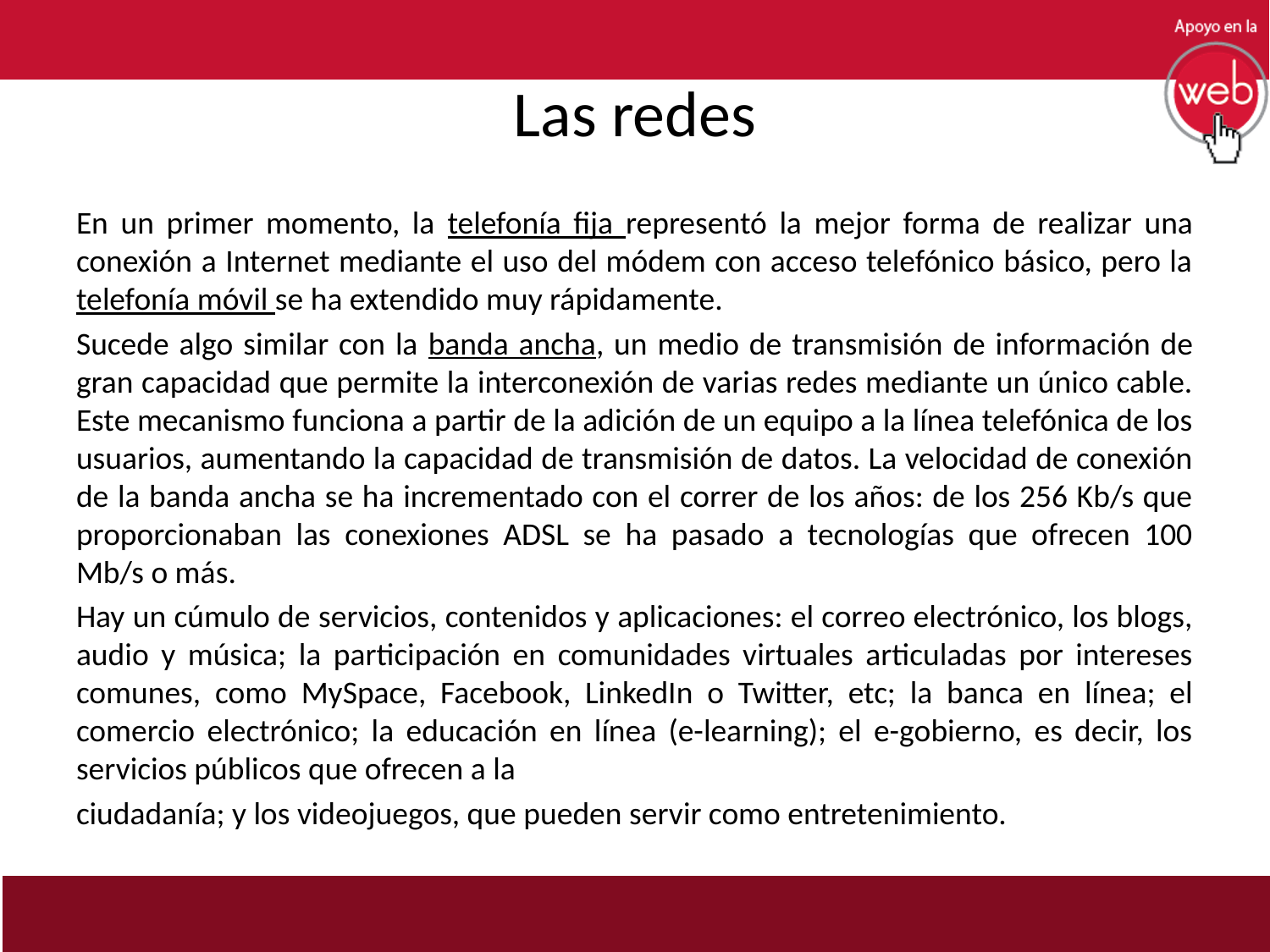

# Las redes
En un primer momento, la telefonía fija representó la mejor forma de realizar una conexión a Internet mediante el uso del módem con acceso telefónico básico, pero la telefonía móvil se ha extendido muy rápidamente.
Sucede algo similar con la banda ancha, un medio de transmisión de información de gran capacidad que permite la interconexión de varias redes mediante un único cable. Este mecanismo funciona a partir de la adición de un equipo a la línea telefónica de los usuarios, aumentando la capacidad de transmisión de datos. La velocidad de conexión de la banda ancha se ha incrementado con el correr de los años: de los 256 Kb/s que proporcionaban las conexiones ADSL se ha pasado a tecnologías que ofrecen 100 Mb/s o más.
Hay un cúmulo de servicios, contenidos y aplicaciones: el correo electrónico, los blogs, audio y música; la participación en comunidades virtuales articuladas por intereses comunes, como MySpace, Facebook, LinkedIn o Twitter, etc; la banca en línea; el comercio electrónico; la educación en línea (e-learning); el e-gobierno, es decir, los servicios públicos que ofrecen a la
ciudadanía; y los videojuegos, que pueden servir como entretenimiento.